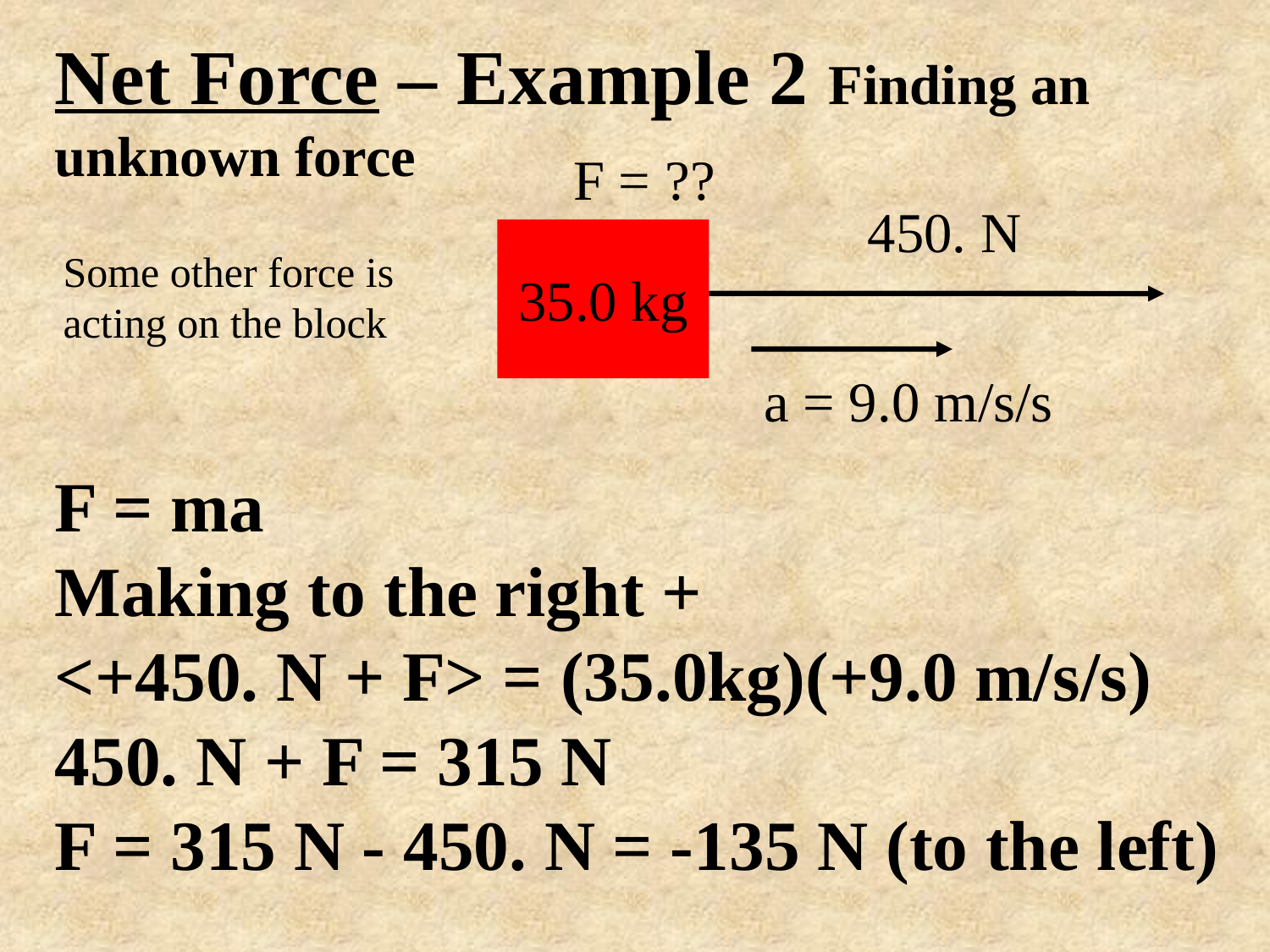

Net Force – Example 2 Finding an unknown force
F = ??
450. N
35.0 kg
Some other force is acting on the block

a = 9.0 m/s/s
F = ma
Making to the right +
<+450. N + F> = (35.0kg)(+9.0 m/s/s)
450. N + F = 315 N
F = 315 N - 450. N = -135 N (to the left)